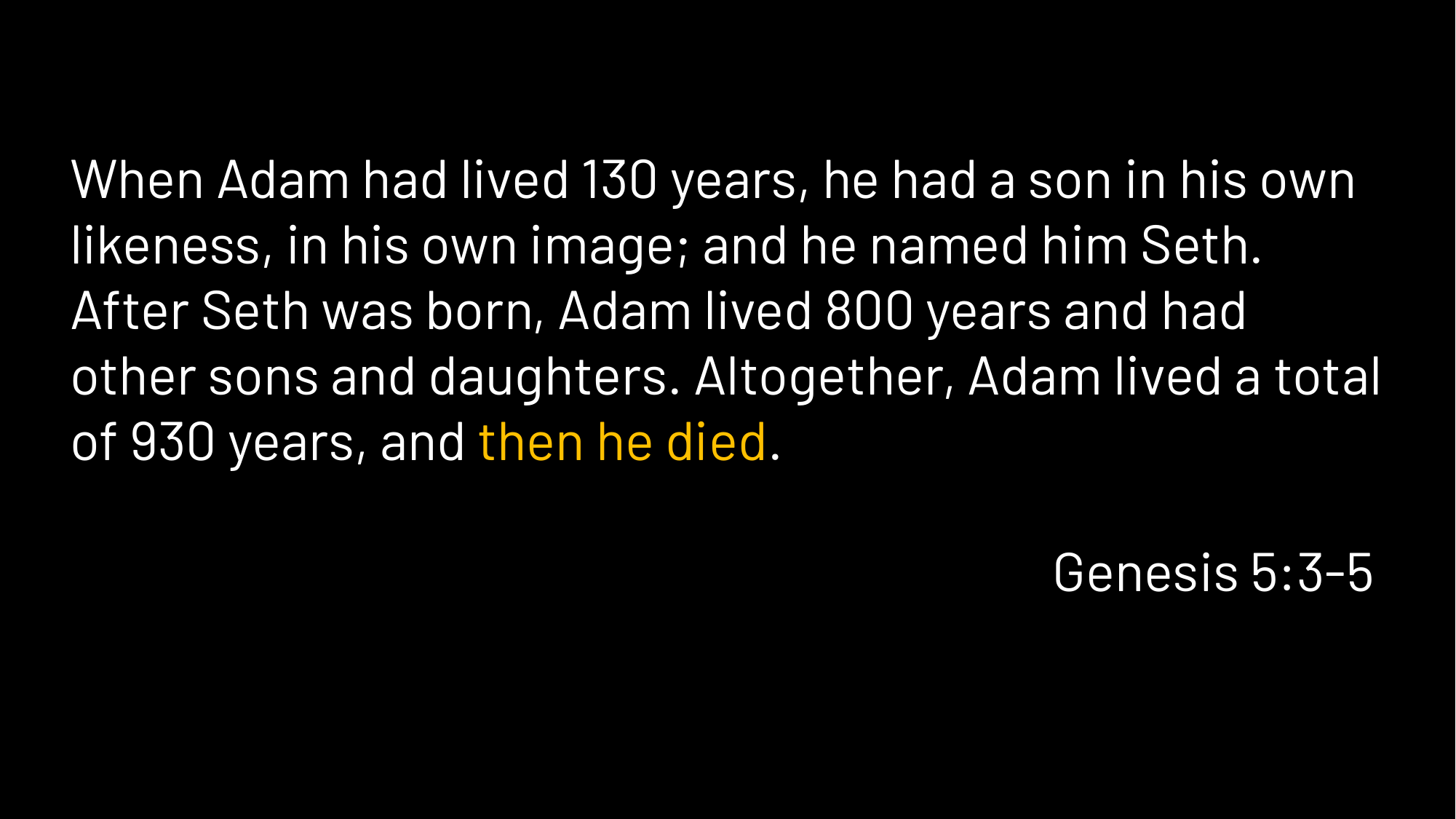

When Adam had lived 130 years, he had a son in his own likeness, in his own image; and he named him Seth. After Seth was born, Adam lived 800 years and had other sons and daughters. Altogether, Adam lived a total of 930 years, and then he died.

Genesis 5:3-5
A biblical study of death and afterlife and how they impact our lives now